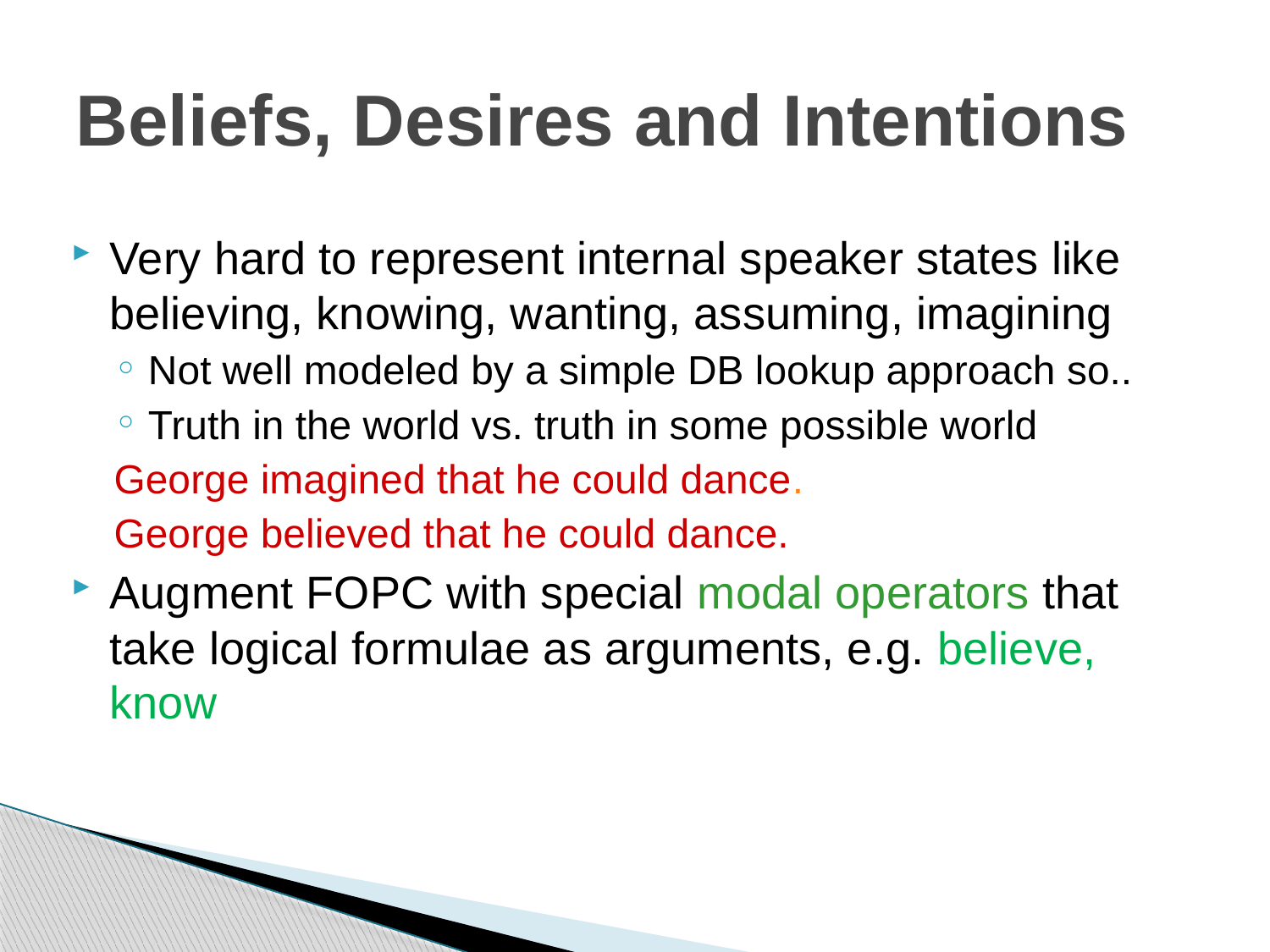

# Beliefs, Desires and Intentions
Very hard to represent internal speaker states like believing, knowing, wanting, assuming, imagining
Not well modeled by a simple DB lookup approach so..
Truth in the world vs. truth in some possible world
George imagined that he could dance.
George believed that he could dance.
Augment FOPC with special modal operators that take logical formulae as arguments, e.g. believe, know